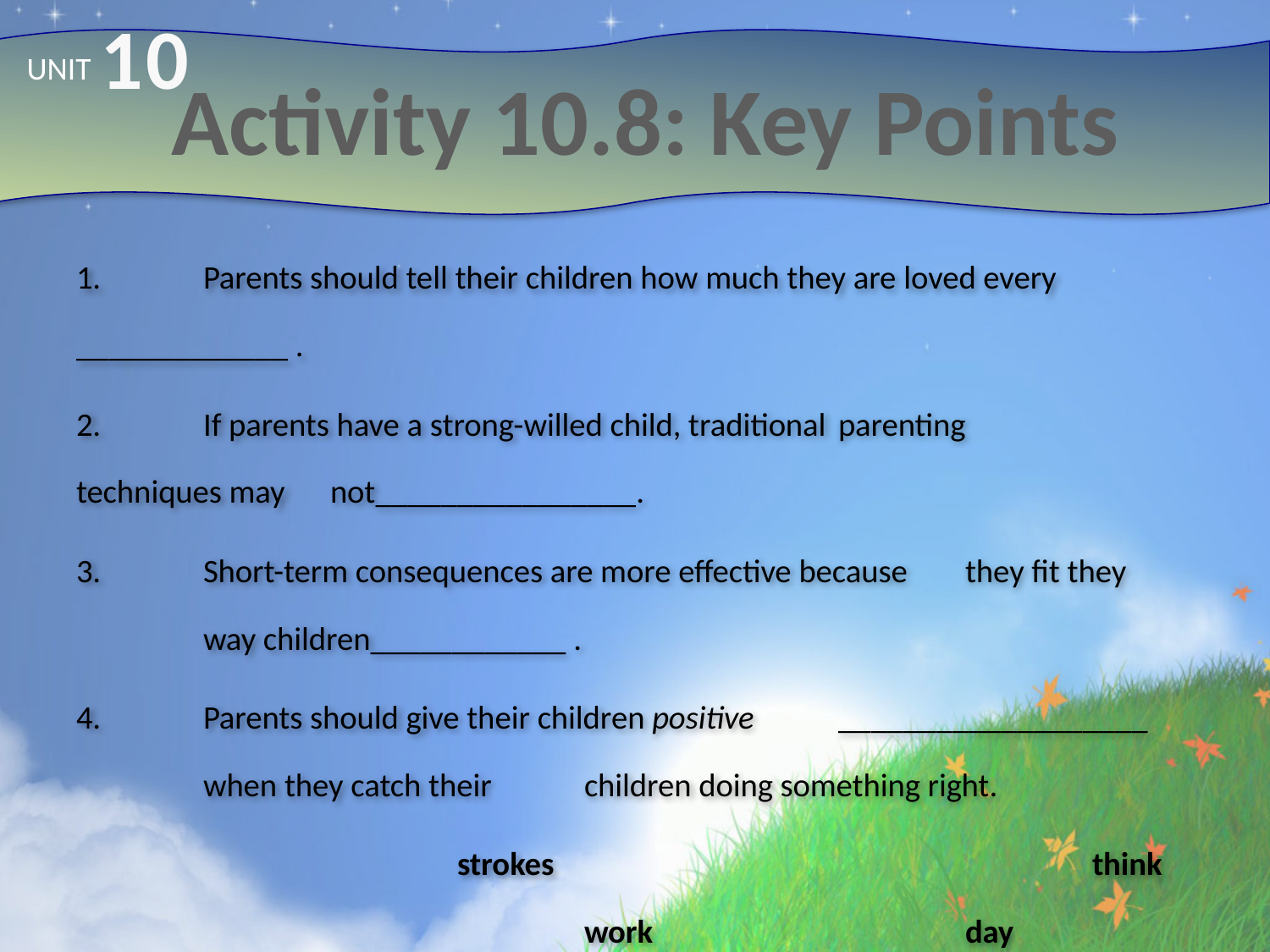

10

# Activity 10.8: Key Points
UNIT
1.	Parents should tell their children how much they are loved every 	_____________ .
2.	If parents have a strong-willed child, traditional 	parenting 	techniques may 	not________________.
3.	Short-term consequences are more effective because 	they fit they 	way children____________ .
4.	Parents should give their children positive  	___________________ 	when they catch their 	children doing something right.
			strokes					think				work 	  	 	day
5.	Finally, working by yourself, what was the most 	powerful idea you 	personally learned from this 	COURSE? ______________________